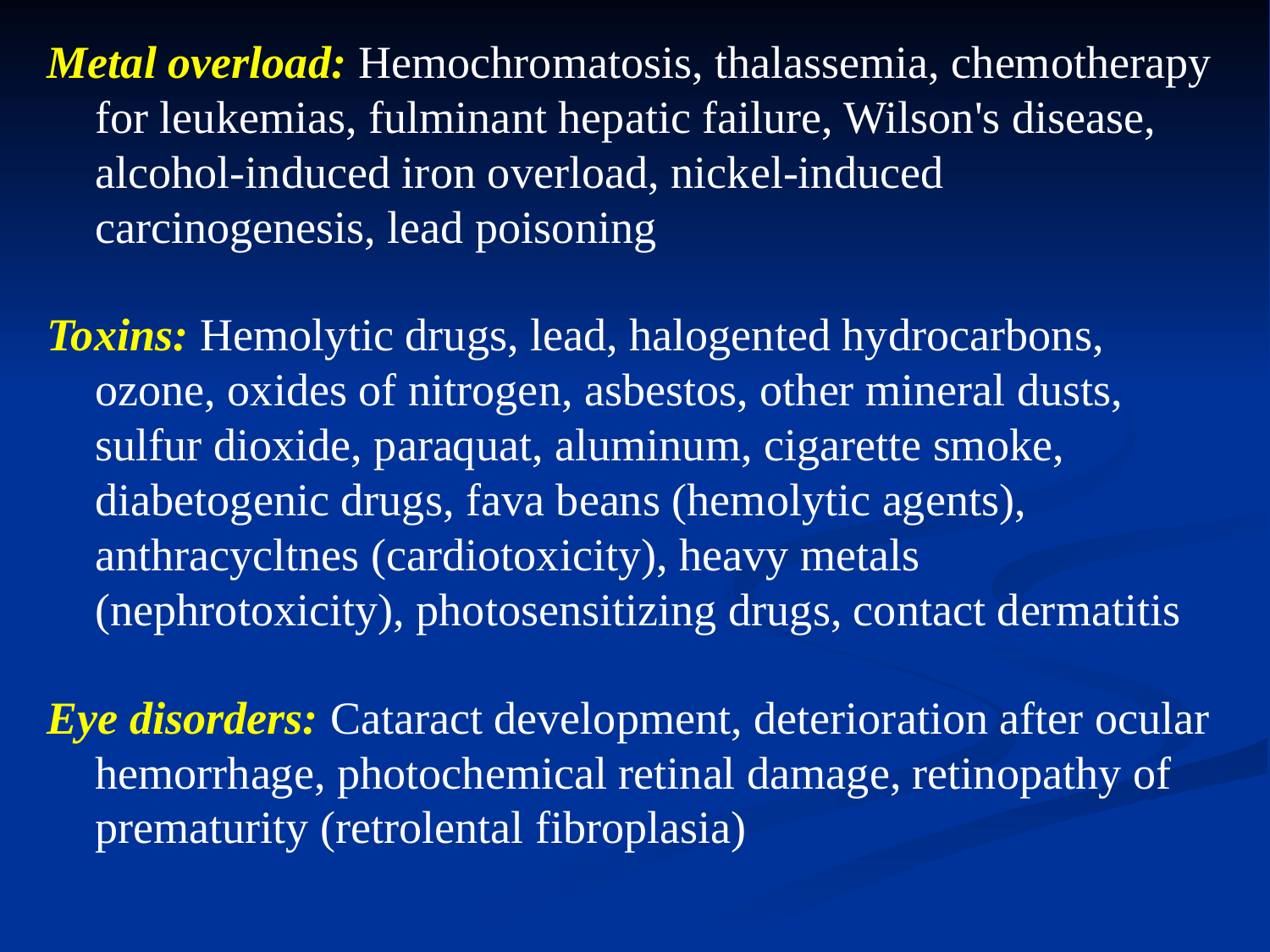

Metal overload: Hemochromatosis, thalassemia, chemotherapy for leukemias, fulminant hepatic failure, Wilson's disease, alcohol-induced iron overload, nickel-induced carcinogenesis, lead poisoning
Toxins: Hemolytic drugs, lead, halogented hydrocarbons, ozone, oxides of nitrogen, asbestos, other mineral dusts, sulfur dioxide, paraquat, aluminum, cigarette smoke, diabetogenic drugs, fava beans (hemolytic agents), anthracycltnes (cardiotoxicity), heavy metals (nephrotoxicity), photosensitizing drugs, contact dermatitis
Eye disorders: Cataract development, deterioration after ocular hemorrhage, photochemical retinal damage, retinopathy of prematurity (retrolental fibroplasia)